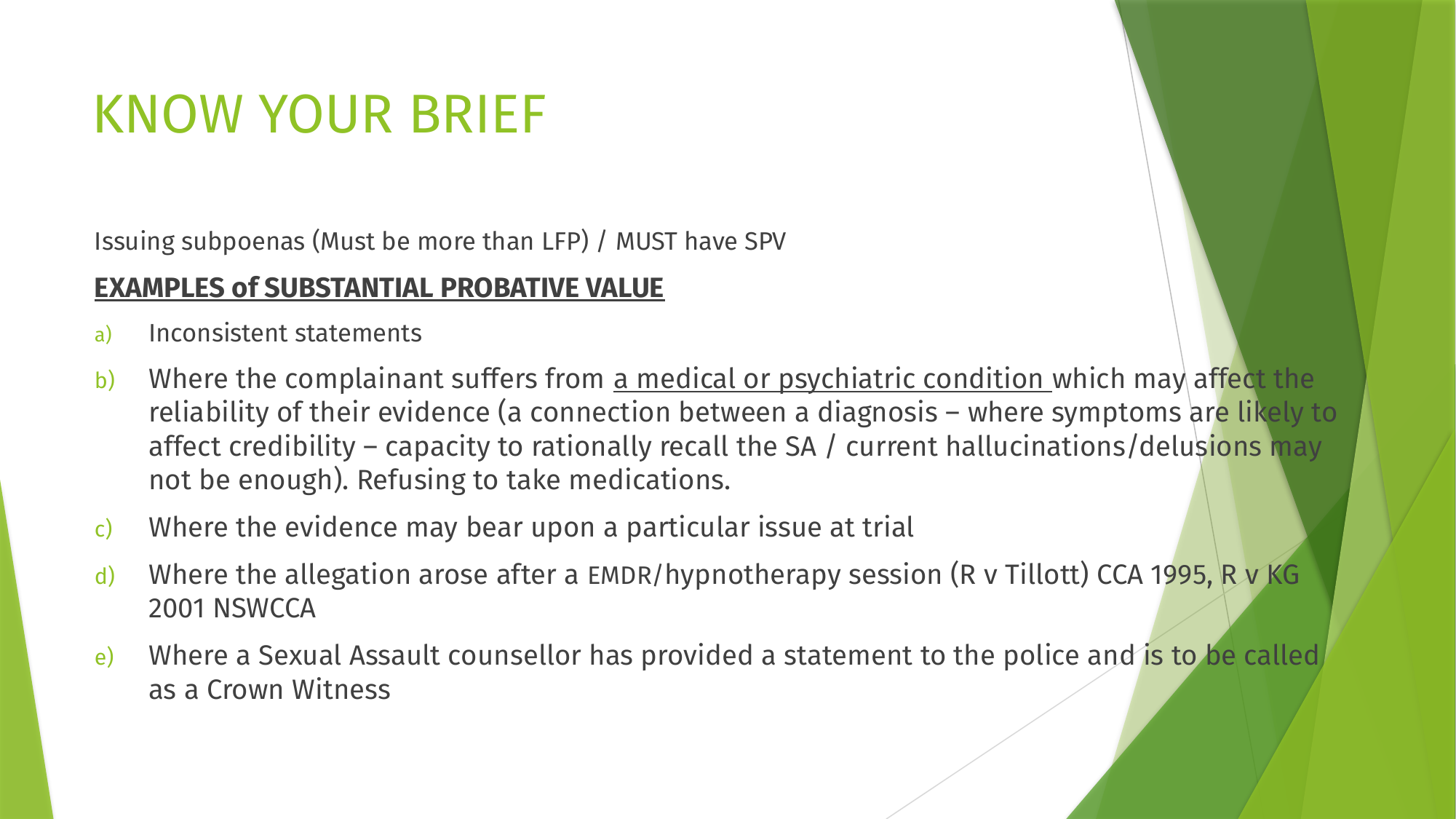

# KNOW YOUR BRIEF
Issuing subpoenas (Must be more than LFP) / MUST have SPV
EXAMPLES of SUBSTANTIAL PROBATIVE VALUE
Inconsistent statements
Where the complainant suffers from a medical or psychiatric condition which may affect the reliability of their evidence (a connection between a diagnosis – where symptoms are likely to affect credibility – capacity to rationally recall the SA / current hallucinations/delusions may not be enough). Refusing to take medications.
Where the evidence may bear upon a particular issue at trial
Where the allegation arose after a EMDR/hypnotherapy session (R v Tillott) CCA 1995, R v KG 2001 NSWCCA
Where a Sexual Assault counsellor has provided a statement to the police and is to be called as a Crown Witness